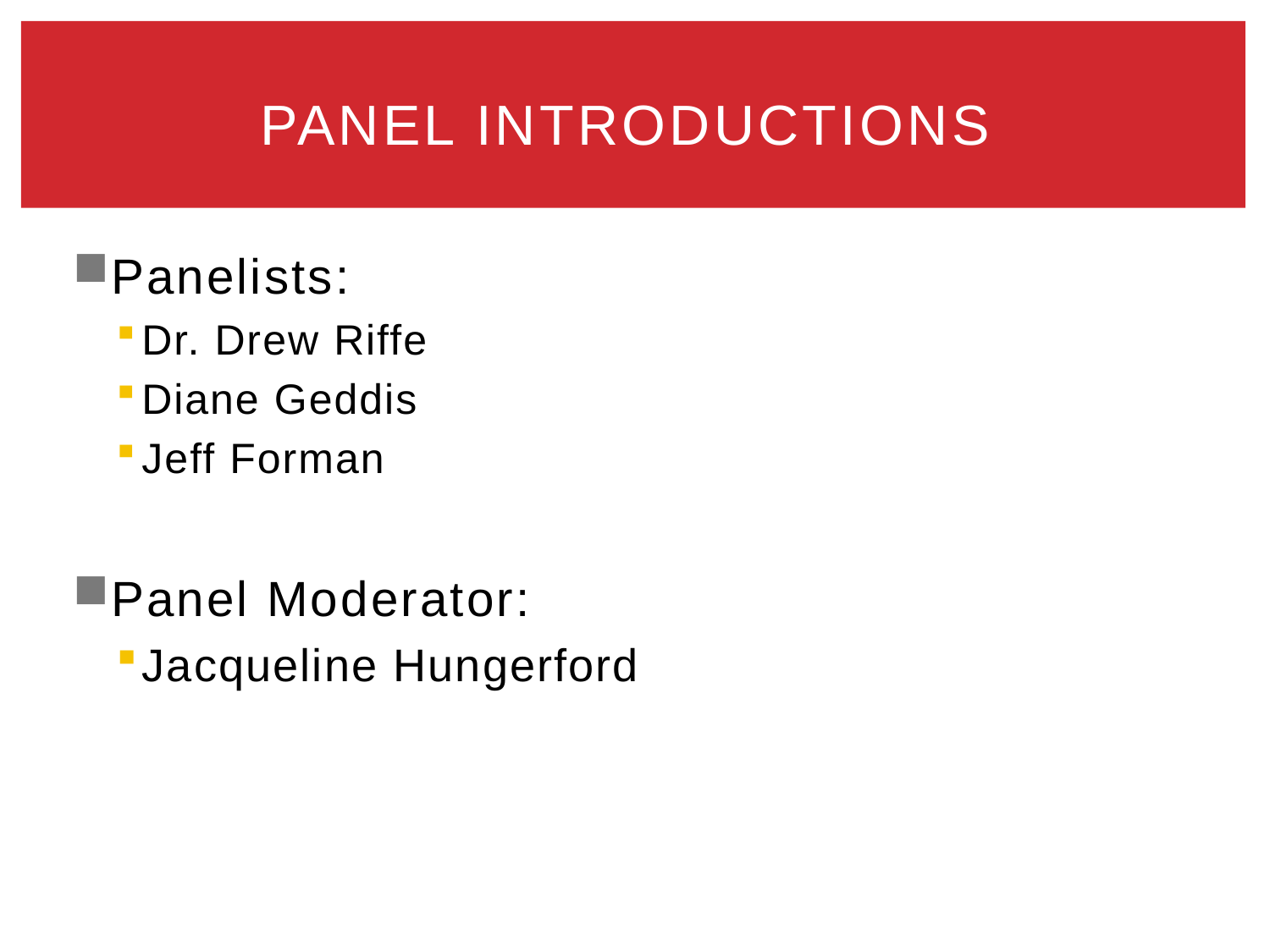

# Panel Introductions
Panelists:
Dr. Drew Riffe
Diane Geddis
Jeff Forman

Panel Moderator:
Jacqueline Hungerford